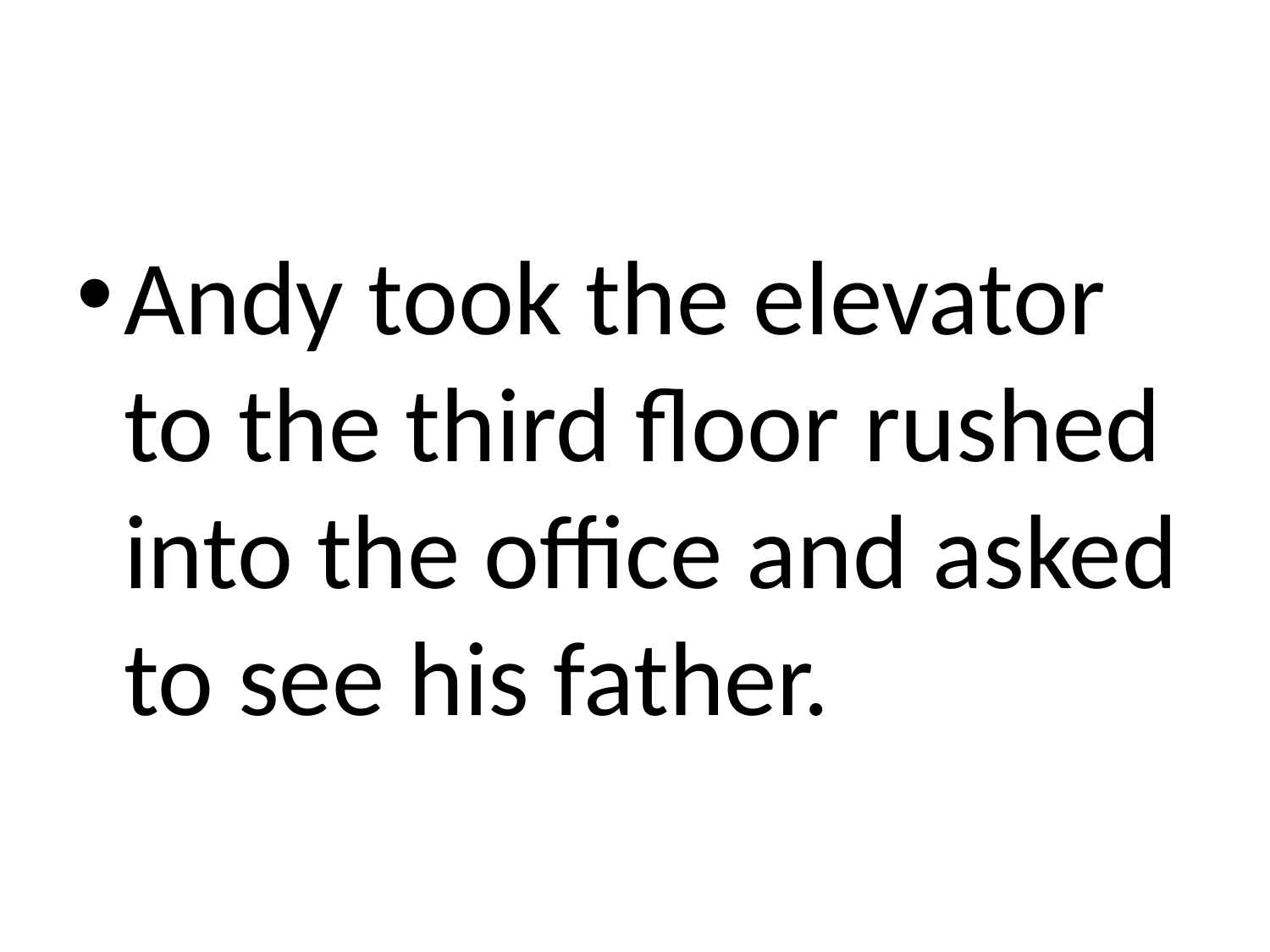

#
Andy took the elevator to the third floor rushed into the office and asked to see his father.